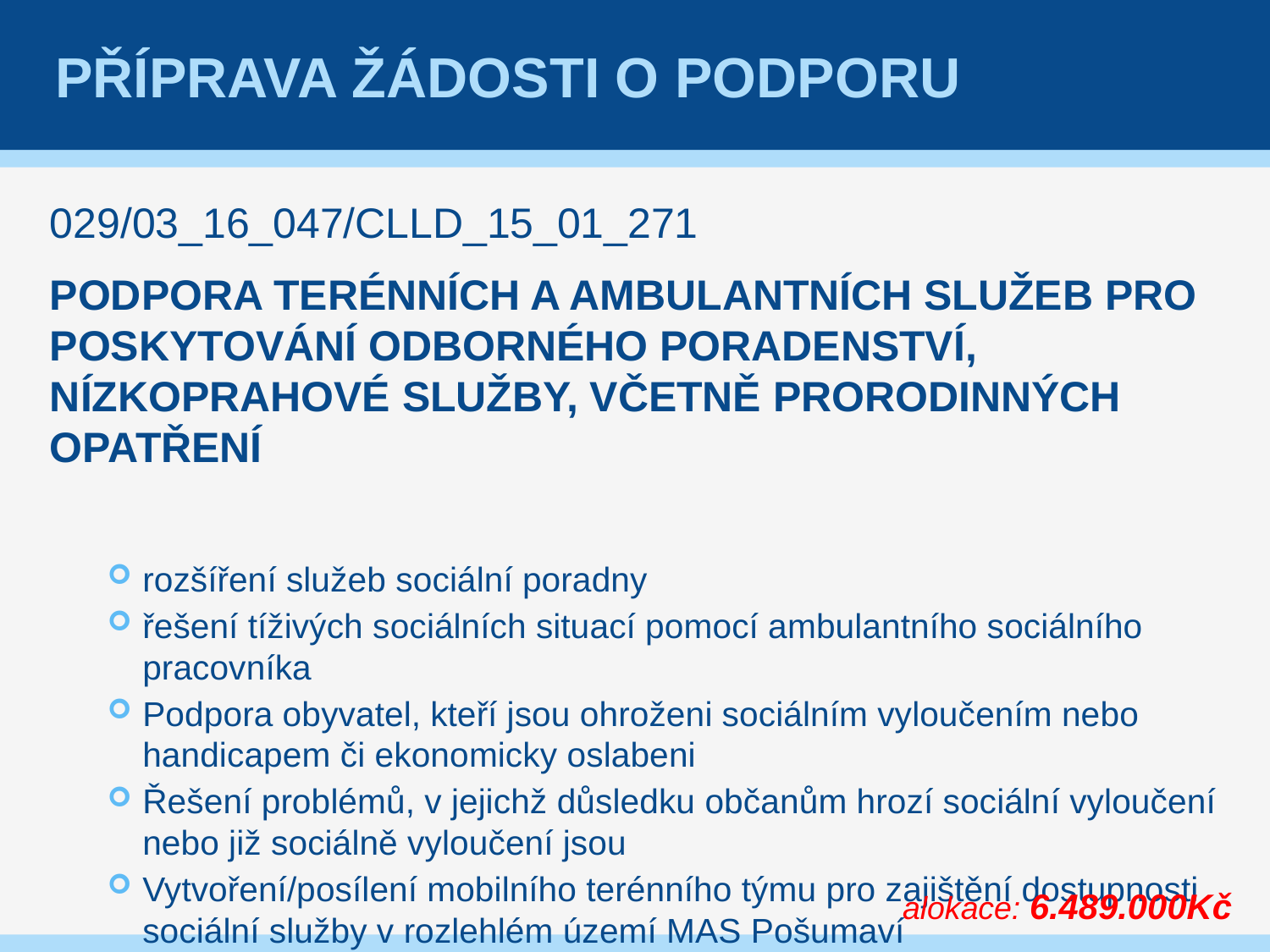

# Příprava žádosti o podporu
029/03_16_047/CLLD_15_01_271
Podpora terénních a ambulantních služeb pro poskytování odborného poradenství, nízkoprahové služby, včetně prorodinných opatření

rozšíření služeb sociální poradny
řešení tíživých sociálních situací pomocí ambulantního sociálního pracovníka
Podpora obyvatel, kteří jsou ohroženi sociálním vyloučením nebo handicapem či ekonomicky oslabeni
Řešení problémů, v jejichž důsledku občanům hrozí sociální vyloučení nebo již sociálně vyloučení jsou
Vytvoření/posílení mobilního terénního týmu pro zajištění dostupnosti sociální služby v rozlehlém území MAS Pošumaví
alokace: 6.489.000Kč